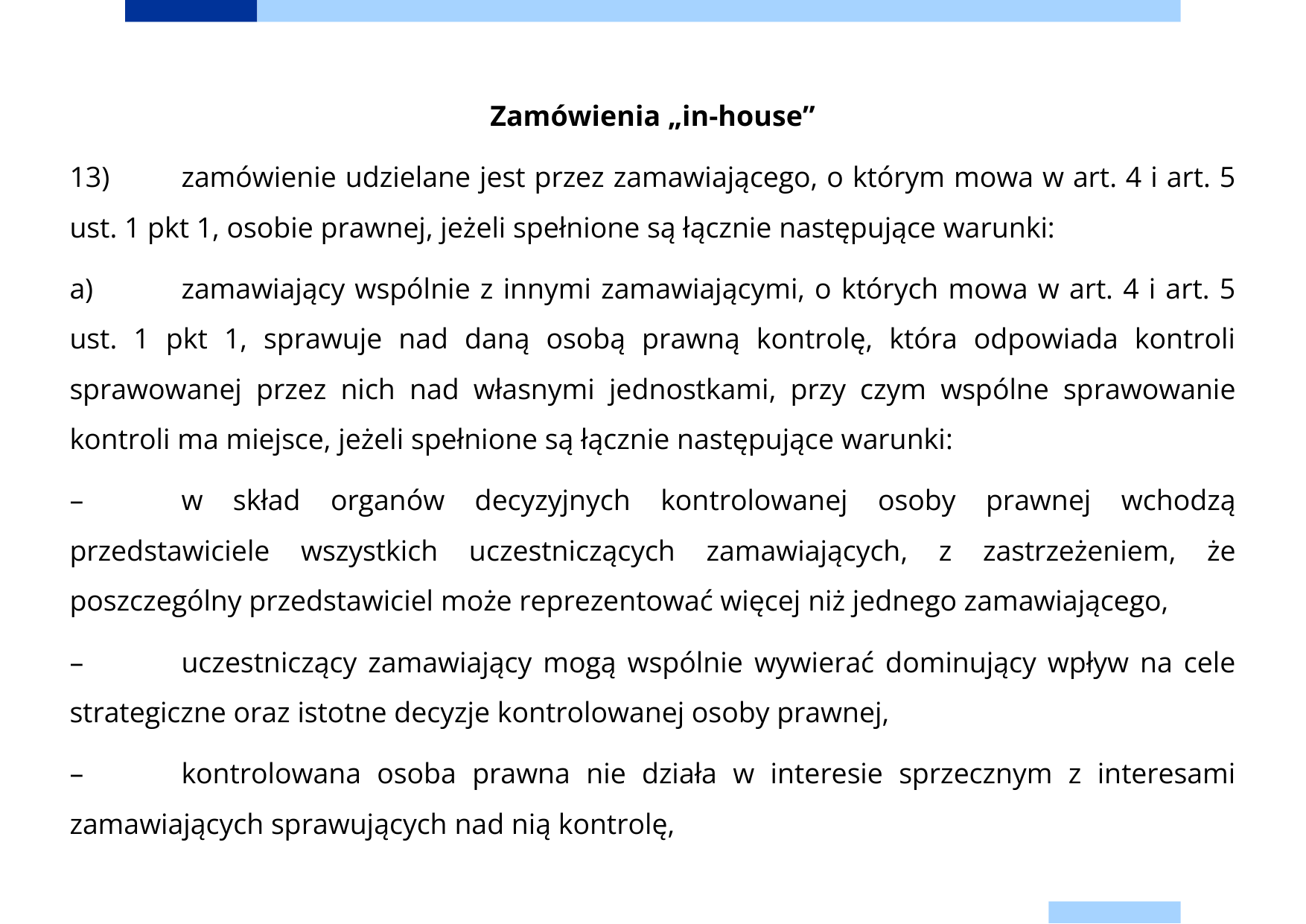

Zamówienia „in-house”
13)	zamówienie udzielane jest przez zamawiającego, o którym mowa w art. 4 i art. 5 ust. 1 pkt 1, osobie prawnej, jeżeli spełnione są łącznie następujące warunki:
a)	zamawiający wspólnie z innymi zamawiającymi, o których mowa w art. 4 i art. 5 ust. 1 pkt 1, sprawuje nad daną osobą prawną kontrolę, która odpowiada kontroli sprawowanej przez nich nad własnymi jednostkami, przy czym wspólne sprawowanie kontroli ma miejsce, jeżeli spełnione są łącznie następujące warunki:
–	w skład organów decyzyjnych kontrolowanej osoby prawnej wchodzą przedstawiciele wszystkich uczestniczących zamawiających, z zastrzeżeniem, że poszczególny przedstawiciel może reprezentować więcej niż jednego zamawiającego,
–	uczestniczący zamawiający mogą wspólnie wywierać dominujący wpływ na cele strategiczne oraz istotne decyzje kontrolowanej osoby prawnej,
–	kontrolowana osoba prawna nie działa w interesie sprzecznym z interesami zamawiających sprawujących nad nią kontrolę,